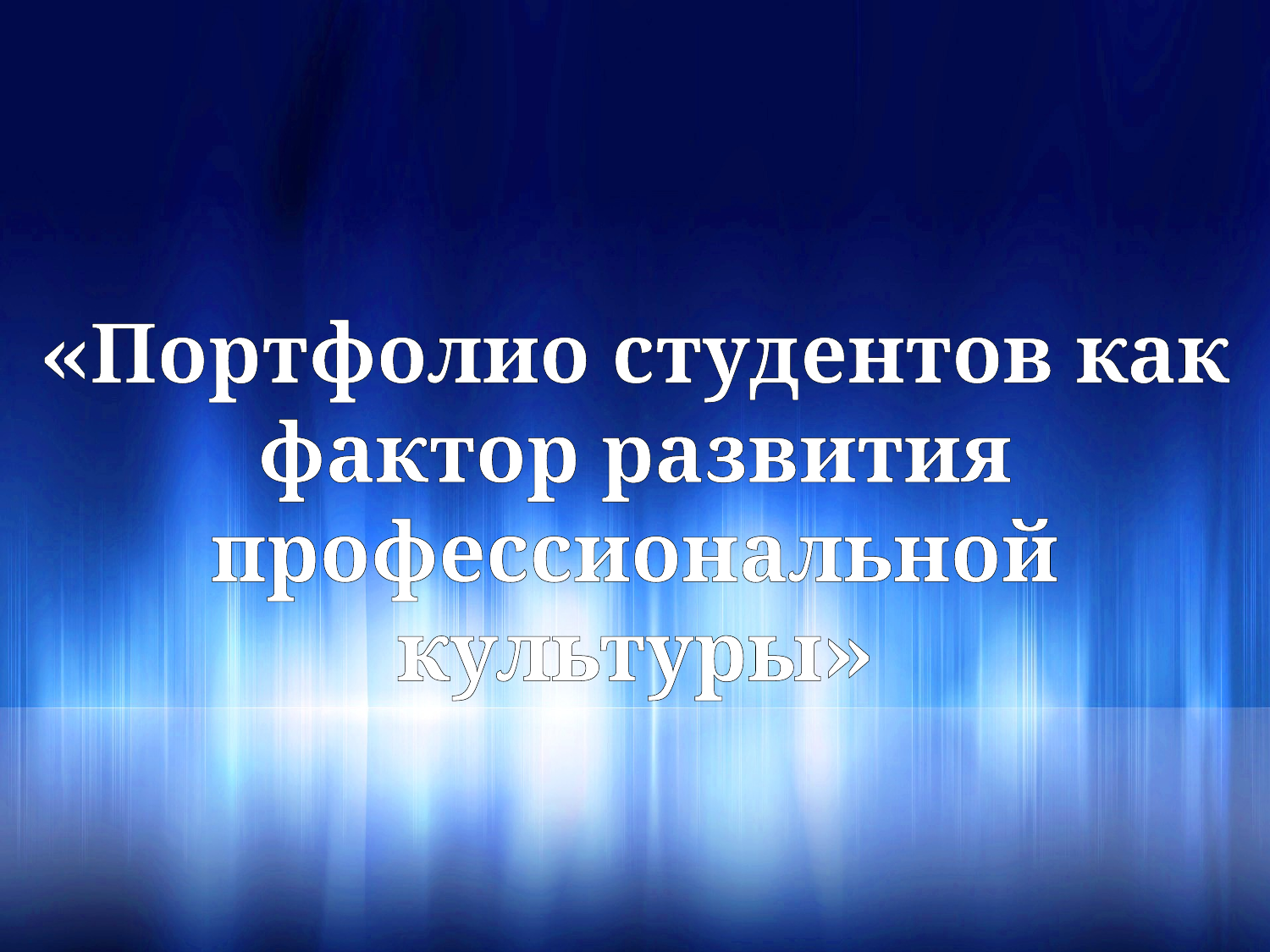

# «Портфолио студентов как фактор развития профессиональной культуры»